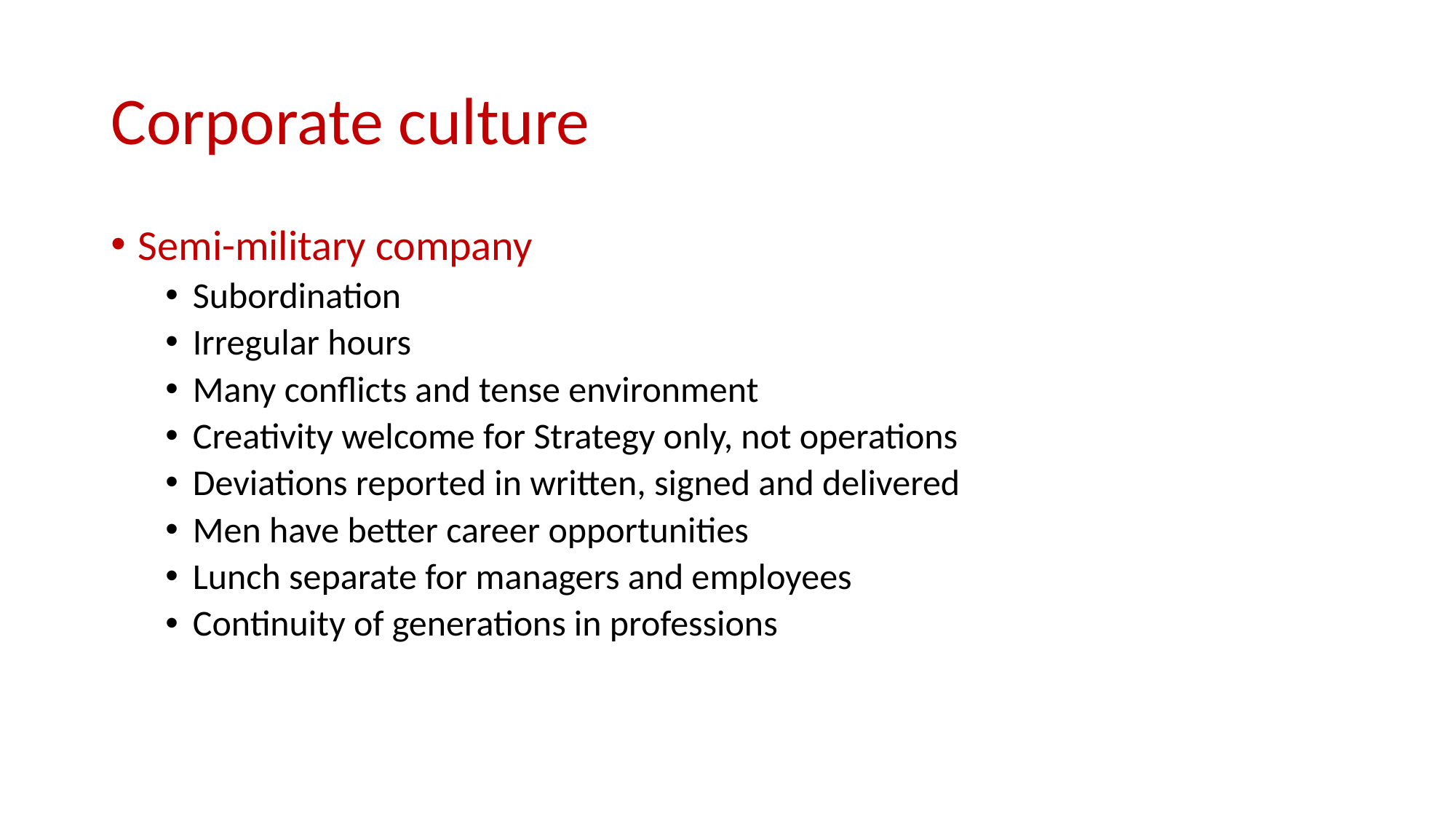

# Corporate culture
Semi-military company
Subordination
Irregular hours
Many conflicts and tense environment
Creativity welcome for Strategy only, not operations
Deviations reported in written, signed and delivered
Men have better career opportunities
Lunch separate for managers and employees
Continuity of generations in professions